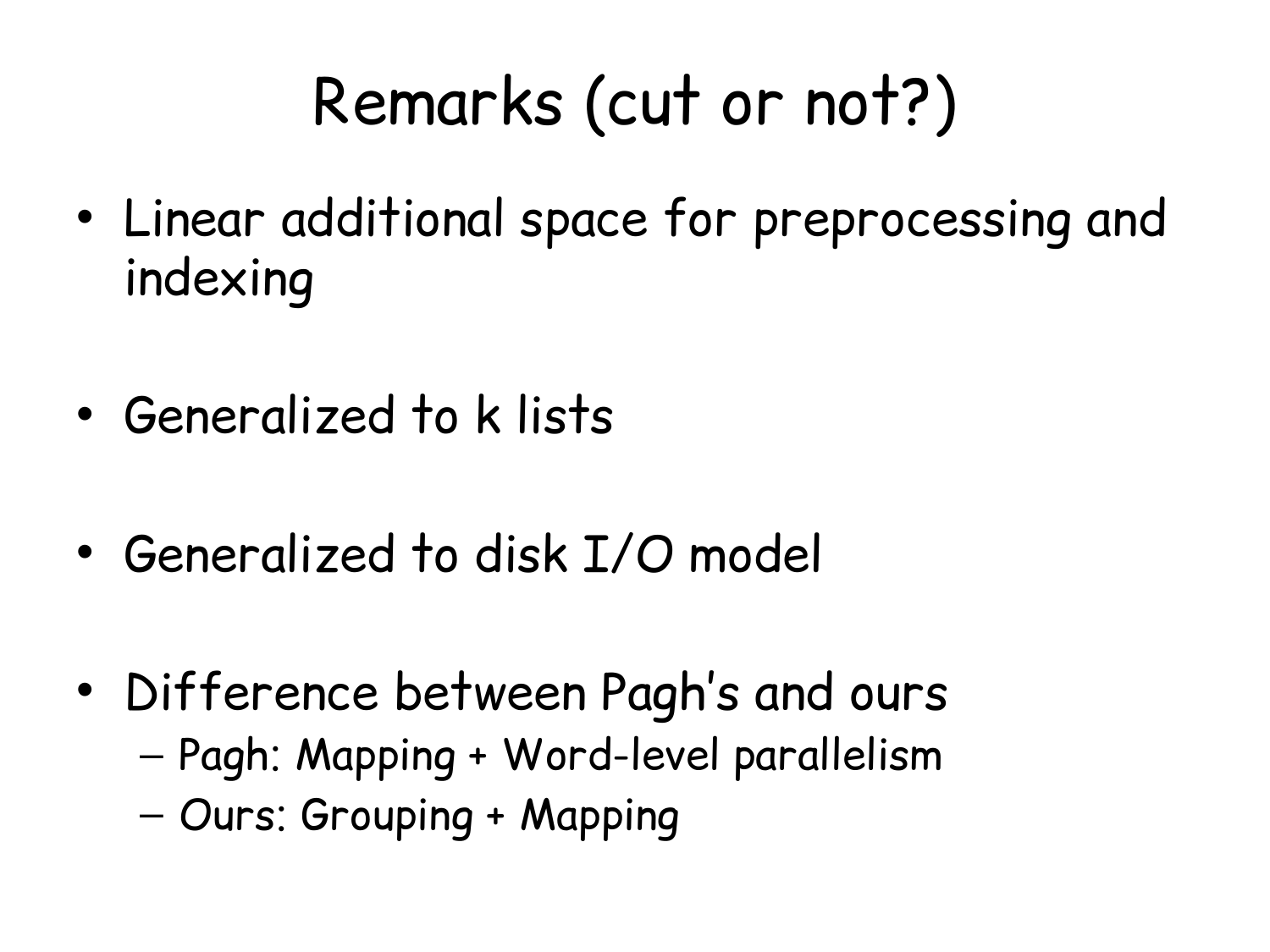

# Remarks (cut or not?)
Linear additional space for preprocessing and indexing

Generalized to k lists

Generalized to disk I/O model

Difference between Pagh’s and ours
Pagh: Mapping + Word-level parallelism
Ours: Grouping + Mapping